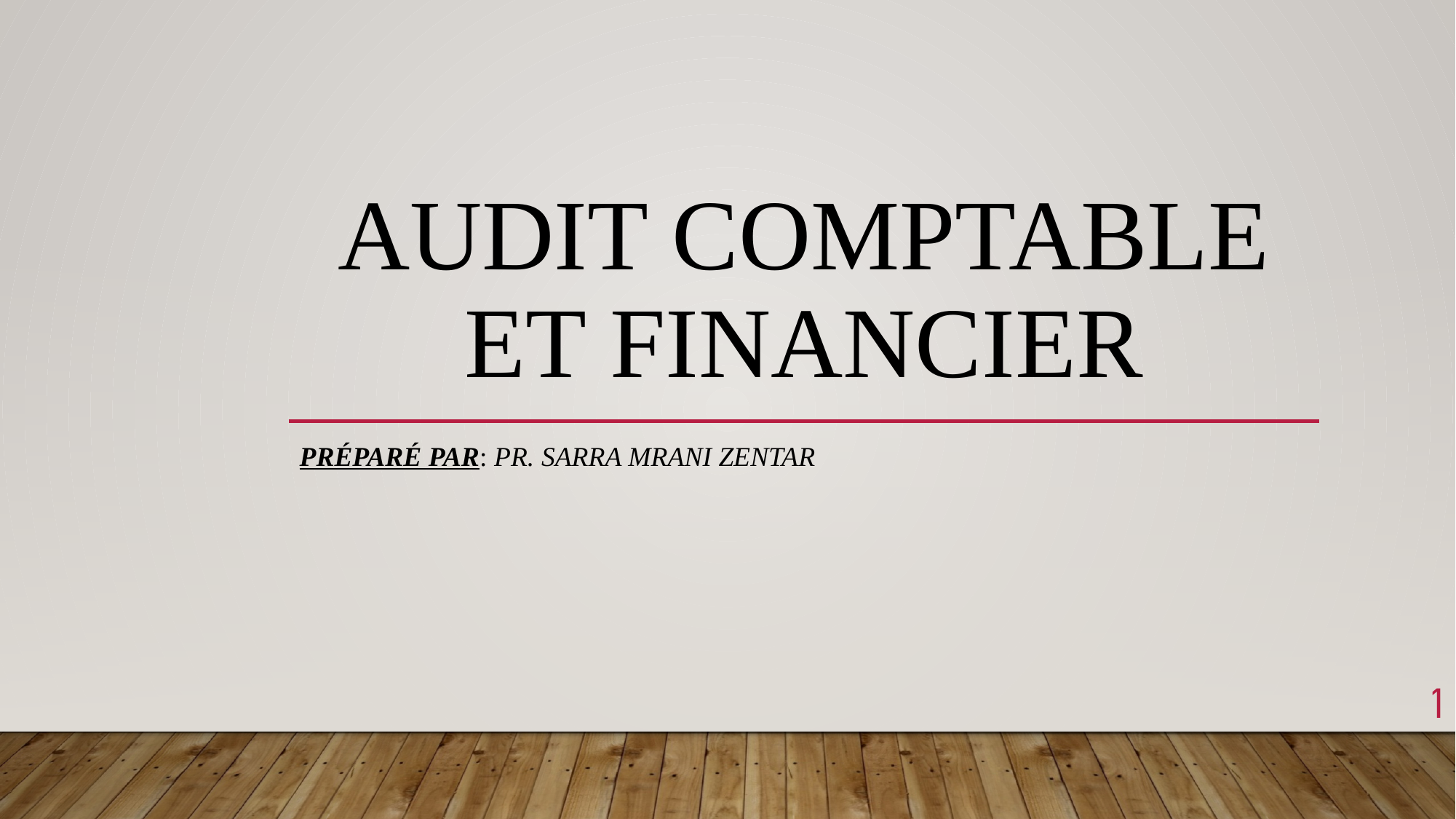

# Audit Comptable et Financier
Préparé par: pr. sarra mrani zentar
1